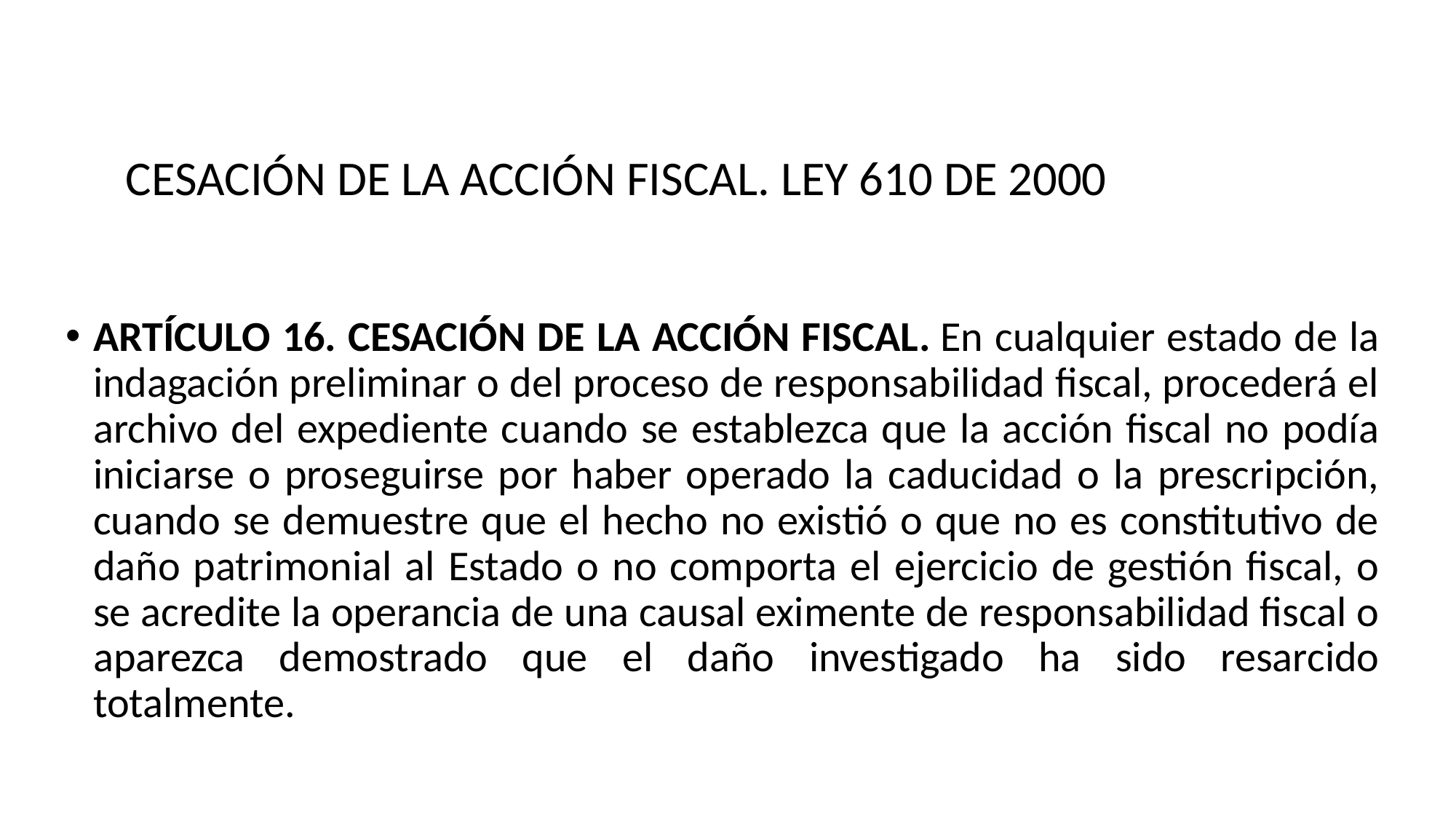

CESACIÓN DE LA ACCIÓN FISCAL. LEY 610 DE 2000

ARTÍCULO 16. CESACIÓN DE LA ACCIÓN FISCAL. En cualquier estado de la indagación preliminar o del proceso de responsabilidad fiscal, procederá el archivo del expediente cuando se establezca que la acción fiscal no podía iniciarse o proseguirse por haber operado la caducidad o la prescripción, cuando se demuestre que el hecho no existió o que no es constitutivo de daño patrimonial al Estado o no comporta el ejercicio de gestión fiscal, o se acredite la operancia de una causal eximente de responsabilidad fiscal o aparezca demostrado que el daño investigado ha sido resarcido totalmente.